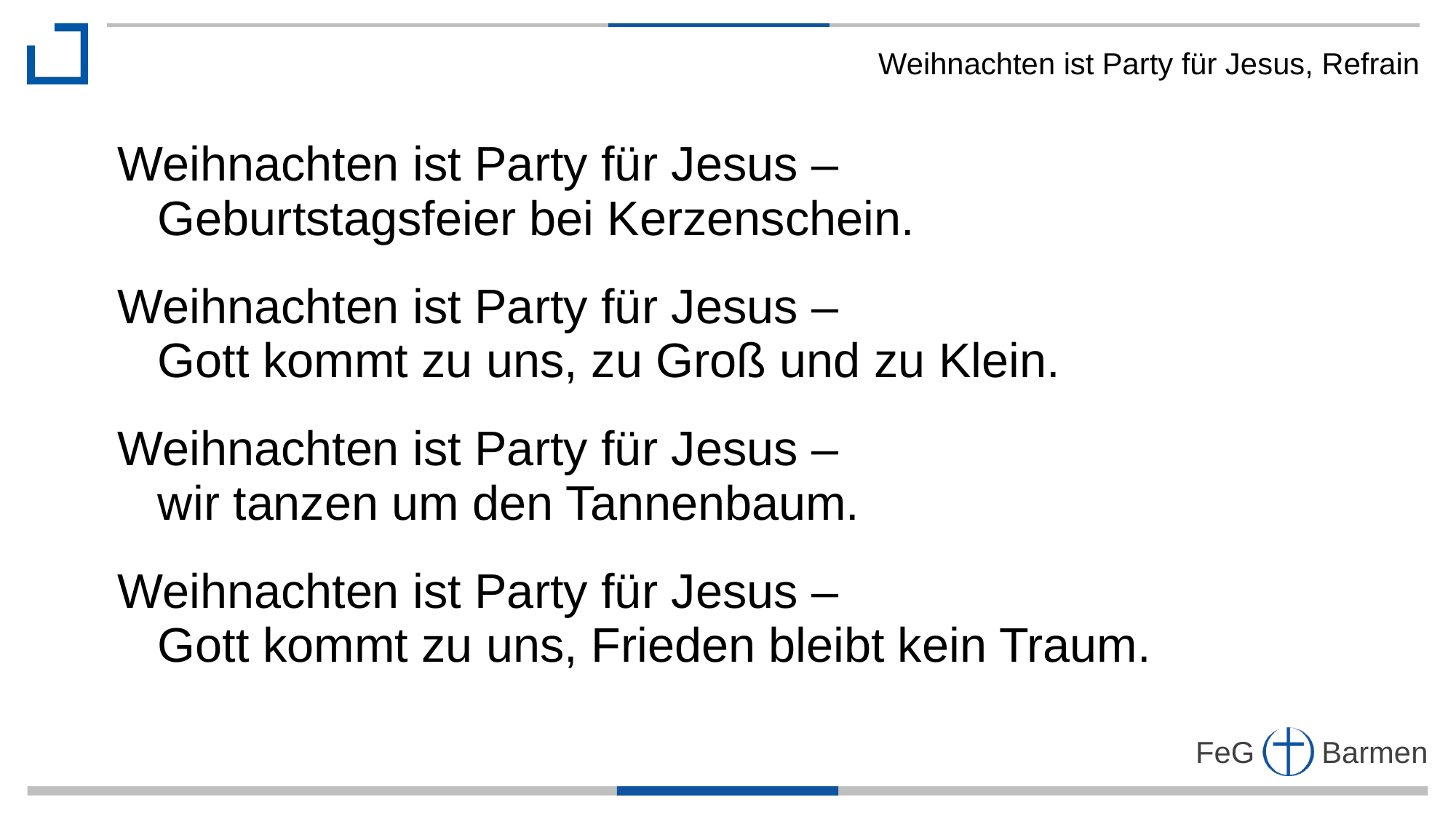

Weihnachten ist Party für Jesus, Refrain
Weihnachten ist Party für Jesus –
   Geburtstagsfeier bei Kerzenschein.
Weihnachten ist Party für Jesus –
   Gott kommt zu uns, zu Groß und zu Klein.
Weihnachten ist Party für Jesus –
   wir tanzen um den Tannenbaum.
Weihnachten ist Party für Jesus –
   Gott kommt zu uns, Frieden bleibt kein Traum.